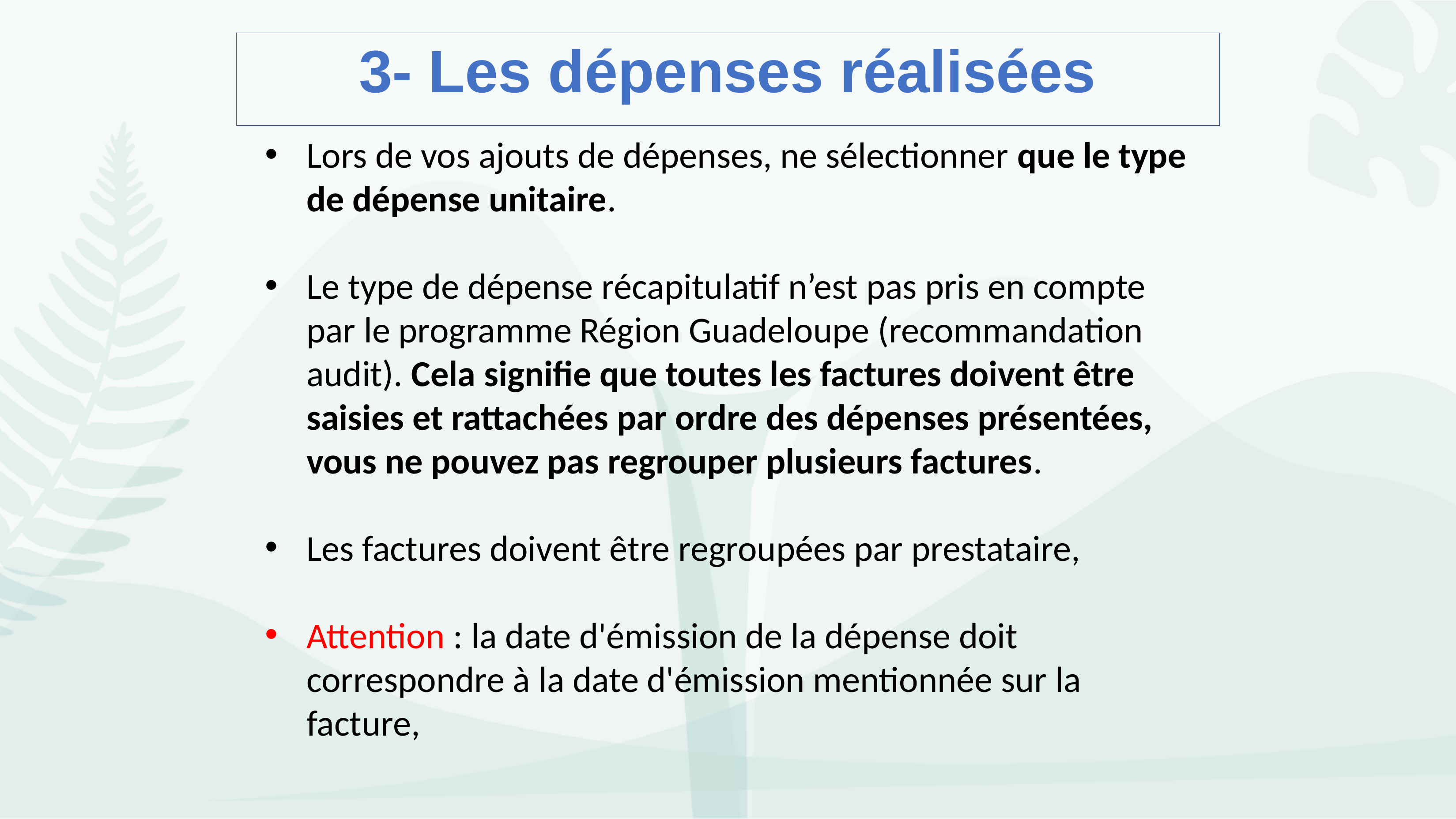

# 3- Les dépenses réalisées
Lors de vos ajouts de dépenses, ne sélectionner que le type de dépense unitaire.

Le type de dépense récapitulatif n’est pas pris en compte par le programme Région Guadeloupe (recommandation audit). Cela signifie que toutes les factures doivent être saisies et rattachées par ordre des dépenses présentées, vous ne pouvez pas regrouper plusieurs factures.

Les factures doivent être regroupées par prestataire,

Attention : la date d'émission de la dépense doit correspondre à la date d'émission mentionnée sur la facture,